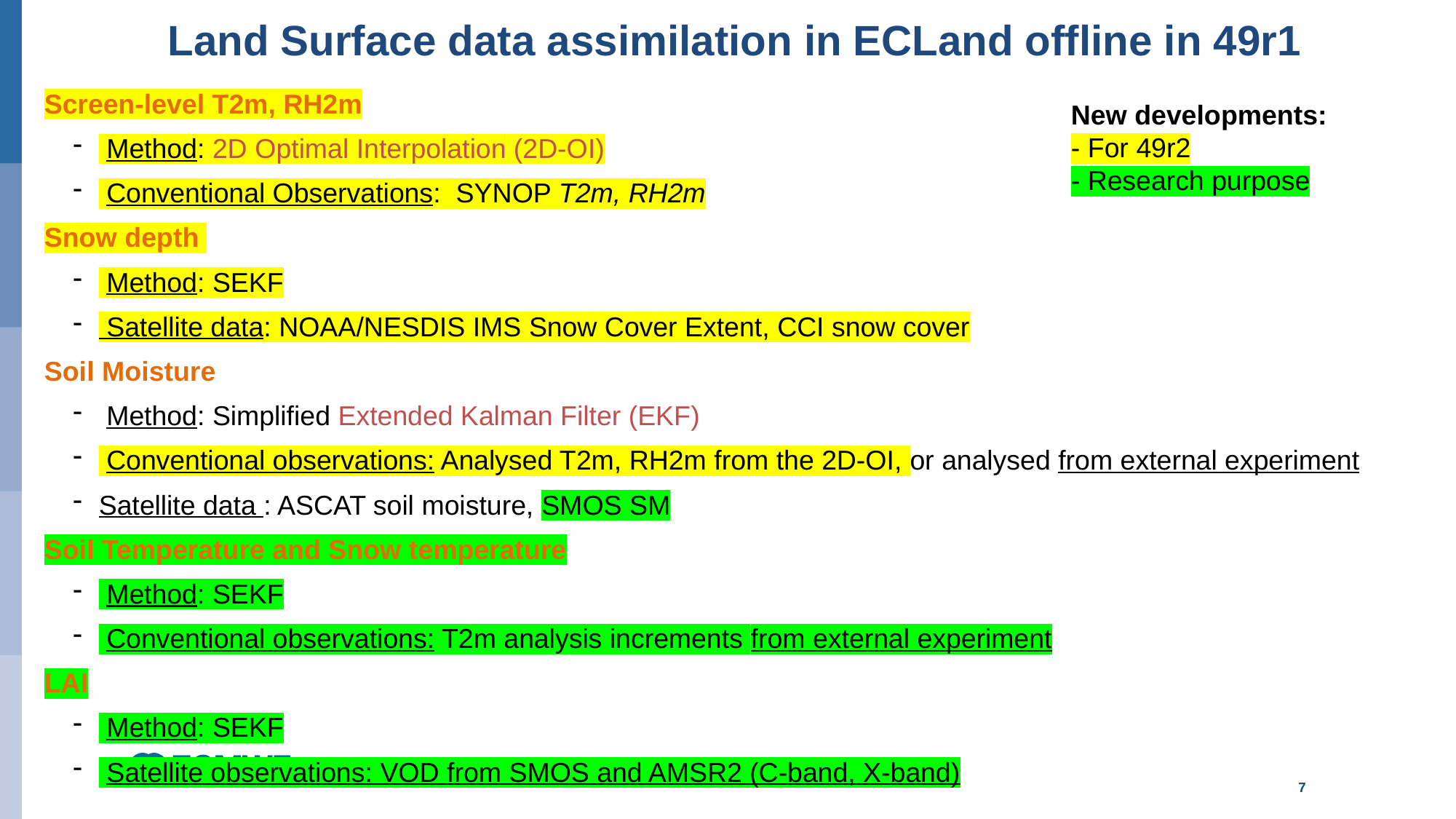

Land Surface data assimilation in ECLand offline in 49r1

Screen-level T2m, RH2m
 Method: 2D Optimal Interpolation (2D-OI)
 Conventional Observations:  SYNOP T2m, RH2m
Snow depth
 Method: SEKF
 Satellite data: NOAA/NESDIS IMS Snow Cover Extent, CCI snow cover
Soil Moisture
 Method: Simplified Extended Kalman Filter (EKF)
 Conventional observations: Analysed T2m, RH2m from the 2D-OI, or analysed from external experiment
Satellite data : ASCAT soil moisture, SMOS SM
Soil Temperature and Snow temperature
 Method: SEKF
 Conventional observations: T2m analysis increments from external experiment
LAI
 Method: SEKF
 Satellite observations: VOD from SMOS and AMSR2 (C-band, X-band)

New developments:
- For 49r2
- Research purpose

7